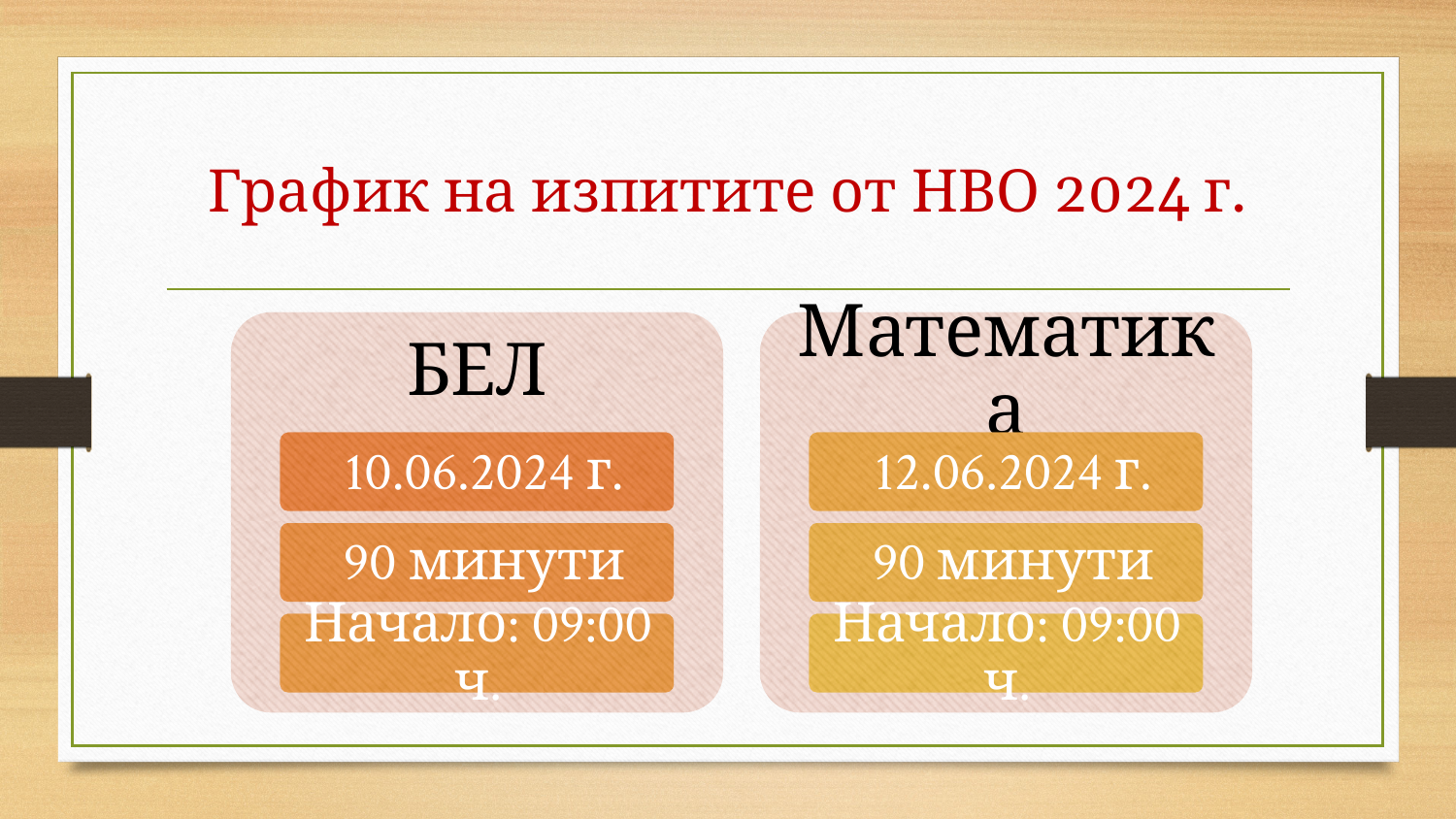

# График на изпитите от НВО 2024 г.
БЕЛ
 10.06.2024 г.
 90 минути
Начало: 09:00 ч.
Математика
 12.06.2024 г.
 90 минути
Начало: 09:00 ч.